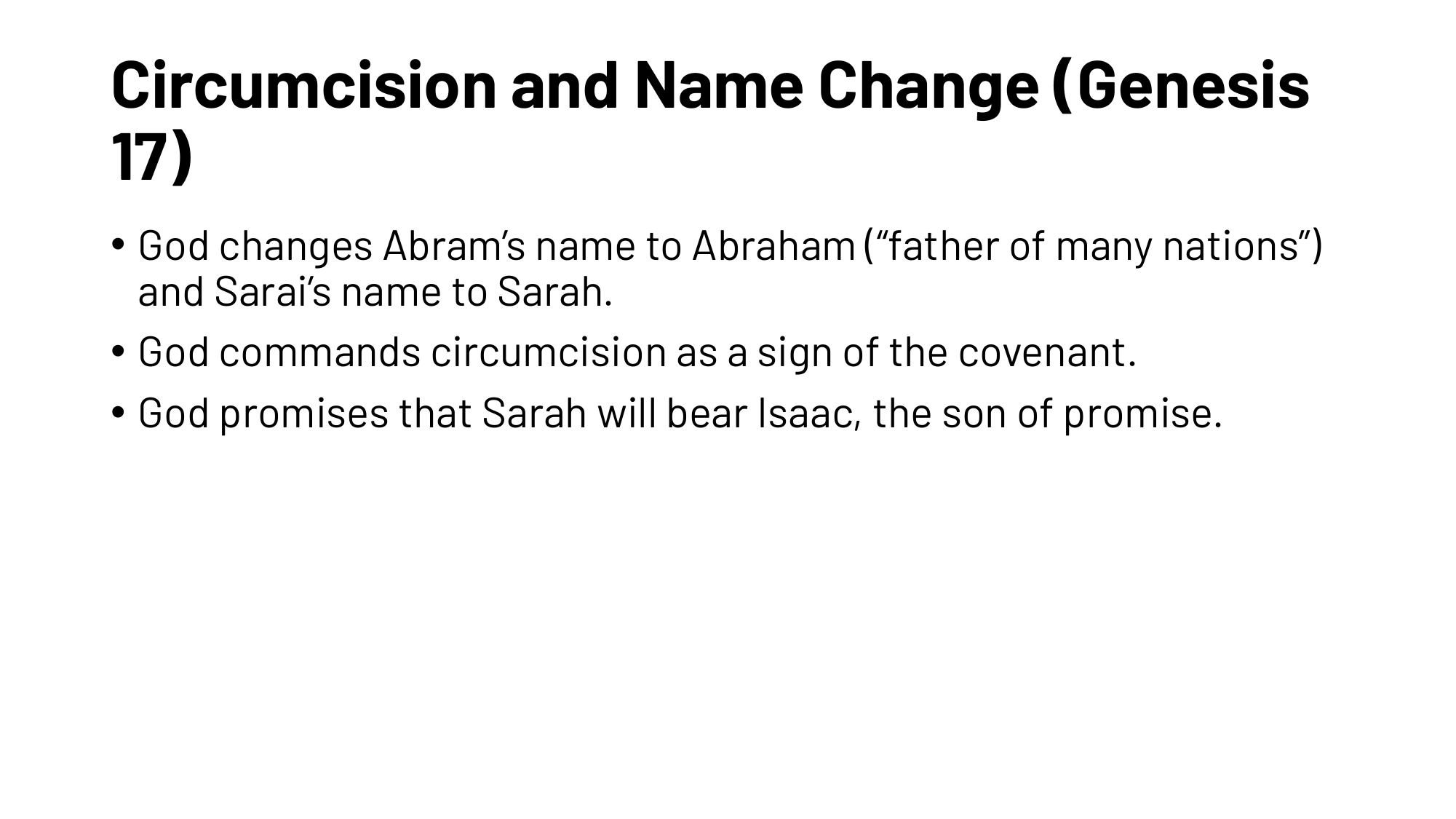

# Circumcision and Name Change (Genesis 17)
God changes Abram’s name to Abraham (“father of many nations”) and Sarai’s name to Sarah.
God commands circumcision as a sign of the covenant.
God promises that Sarah will bear Isaac, the son of promise.